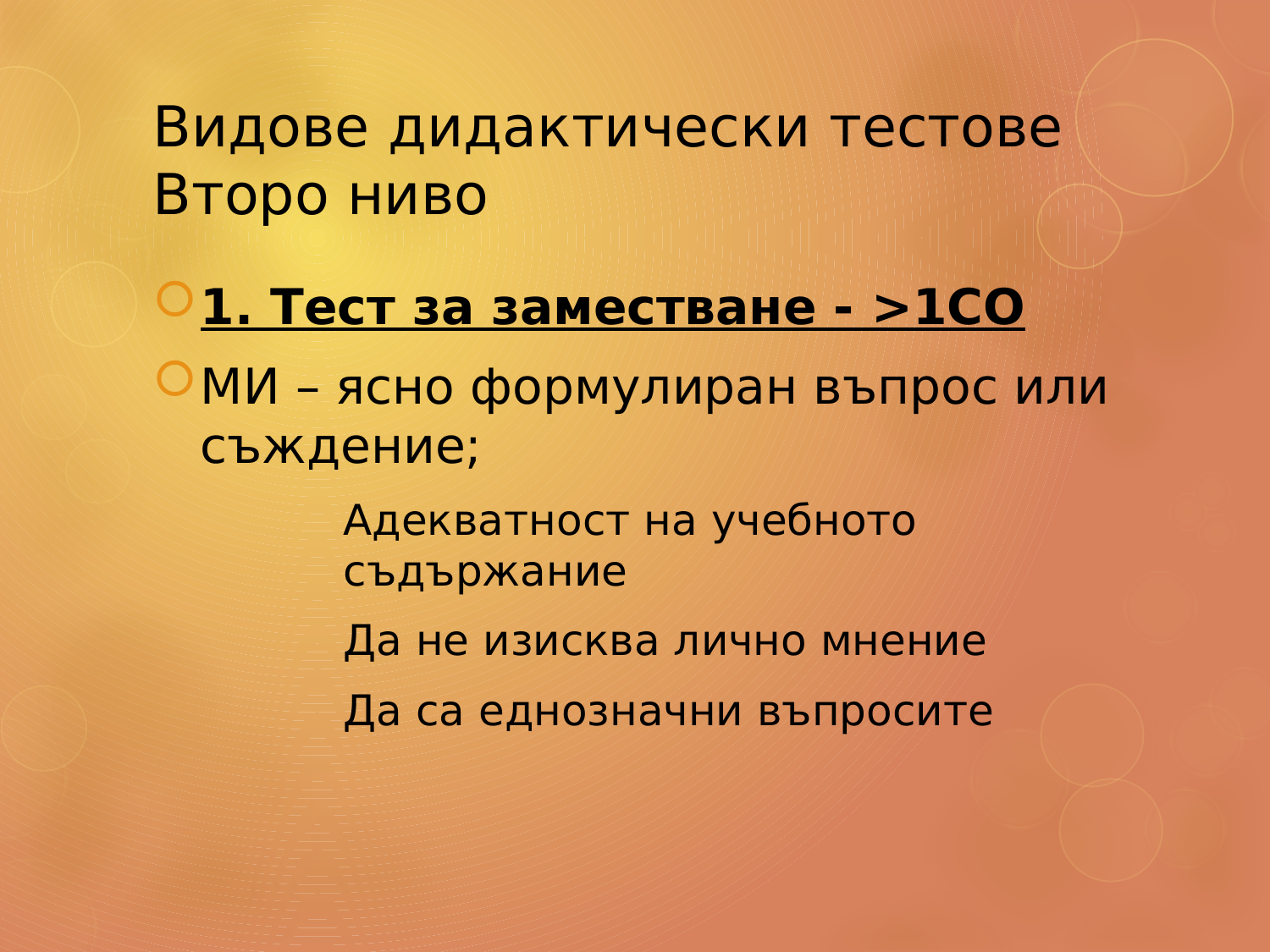

# Видове дидактически тестове Второ ниво
1. Тест за заместване - >1СО
МИ – ясно формулиран въпрос или съждение;
Адекватност на учебното съдържание
Да не изисква лично мнение
Да са еднозначни въпросите